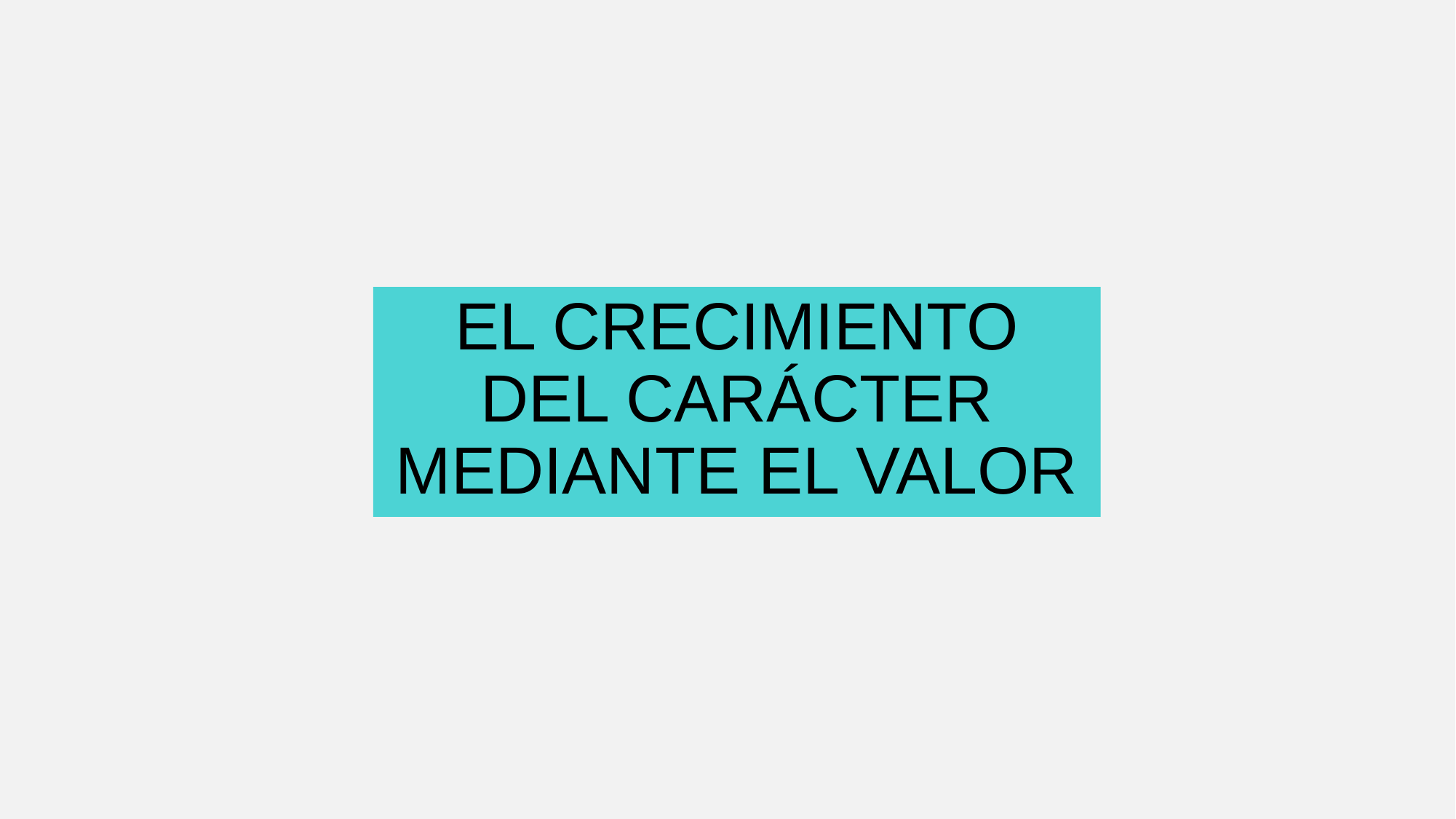

EL CRECIMIENTO DEL CARÁCTER MEDIANTE EL VALOR